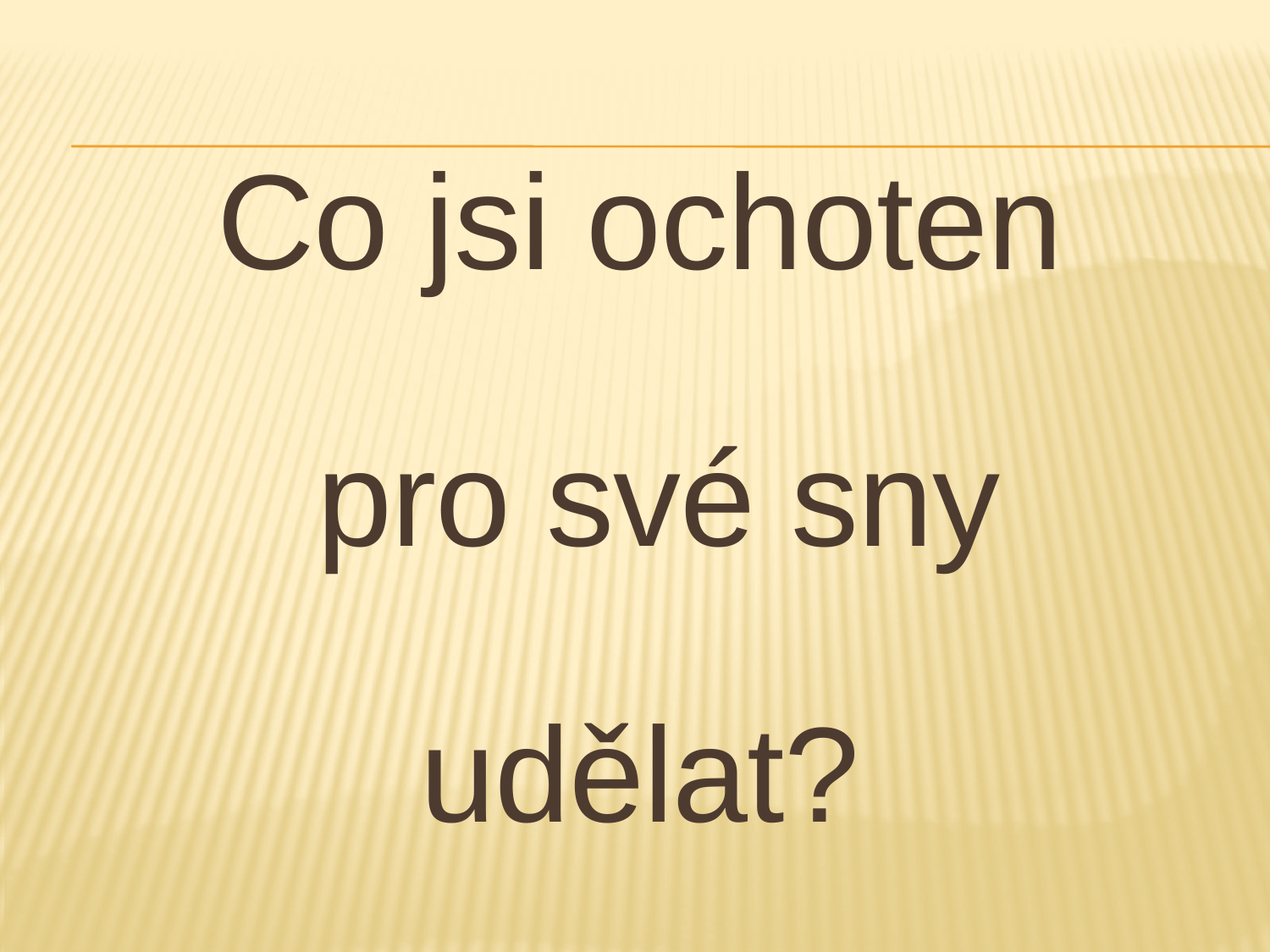

Co jsi ochoten

 pro své sny

udělat?